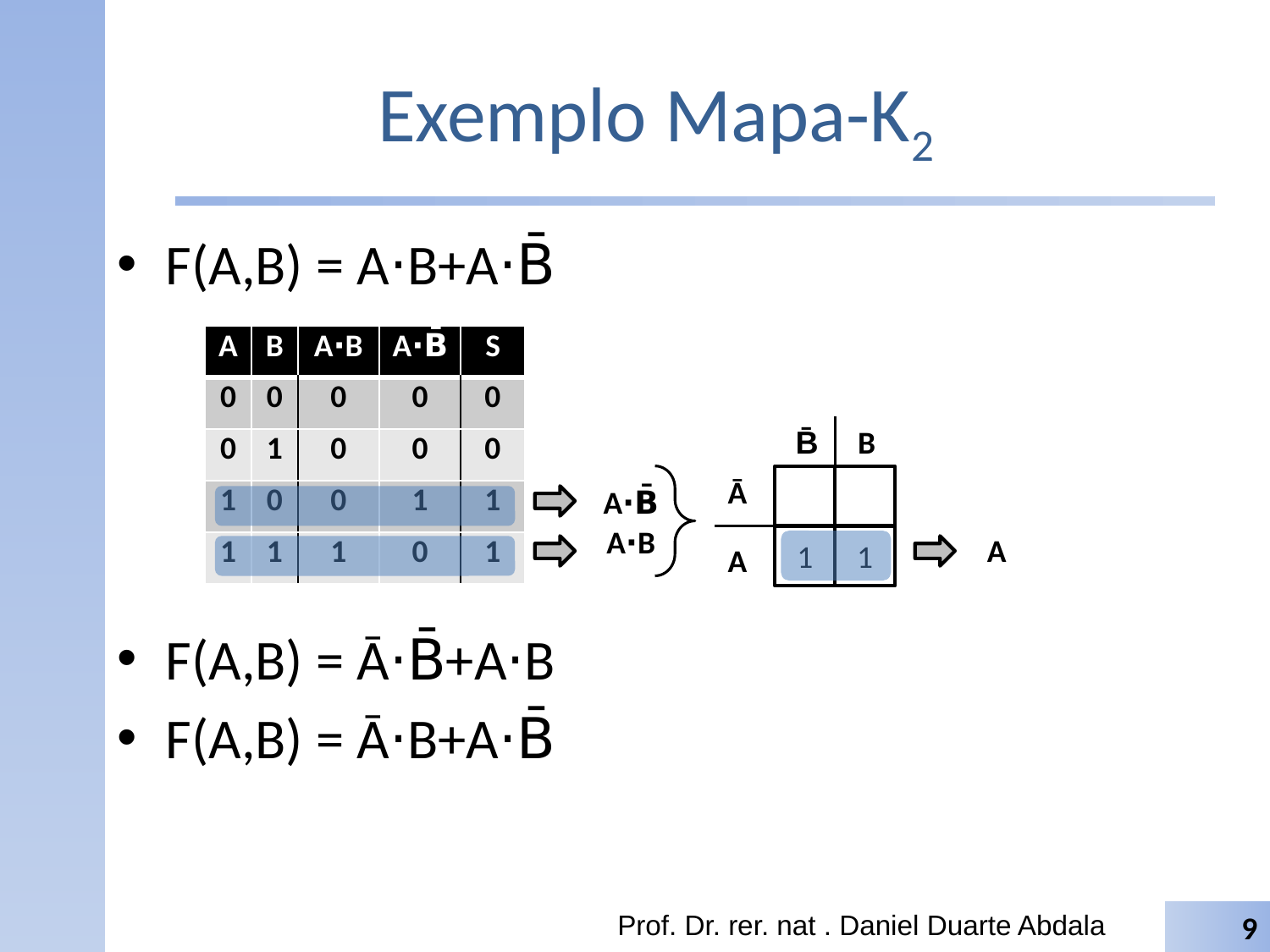

# Exemplo Mapa-K2
F(A,B) = A⋅B+A⋅B̄

F(A,B) = Ā⋅B̄+A⋅B
F(A,B) = Ā⋅B+A⋅B̄
| A | B | A⋅B | A⋅B̄ | S |
| --- | --- | --- | --- | --- |
| 0 | 0 | 0 | 0 | 0 |
| 0 | 1 | 0 | 0 | 0 |
| 1 | 0 | 0 | 1 | 1 |
| 1 | 1 | 1 | 0 | 1 |
B̄
B
Ā

1
1
A

A⋅B̄

A⋅B
A

Prof. Dr. rer. nat . Daniel Duarte Abdala
9